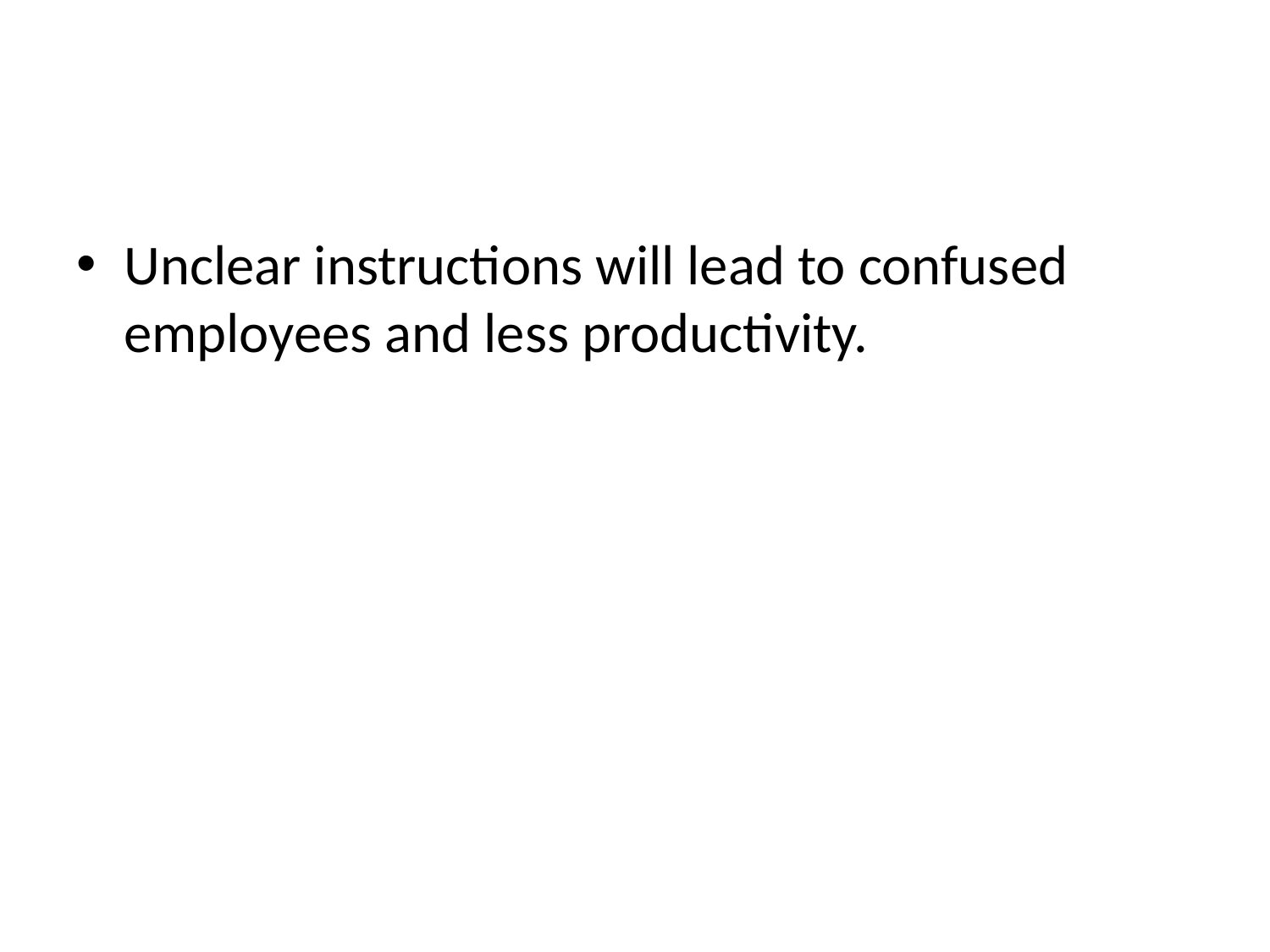

#
Unclear instructions will lead to confused employees and less productivity.